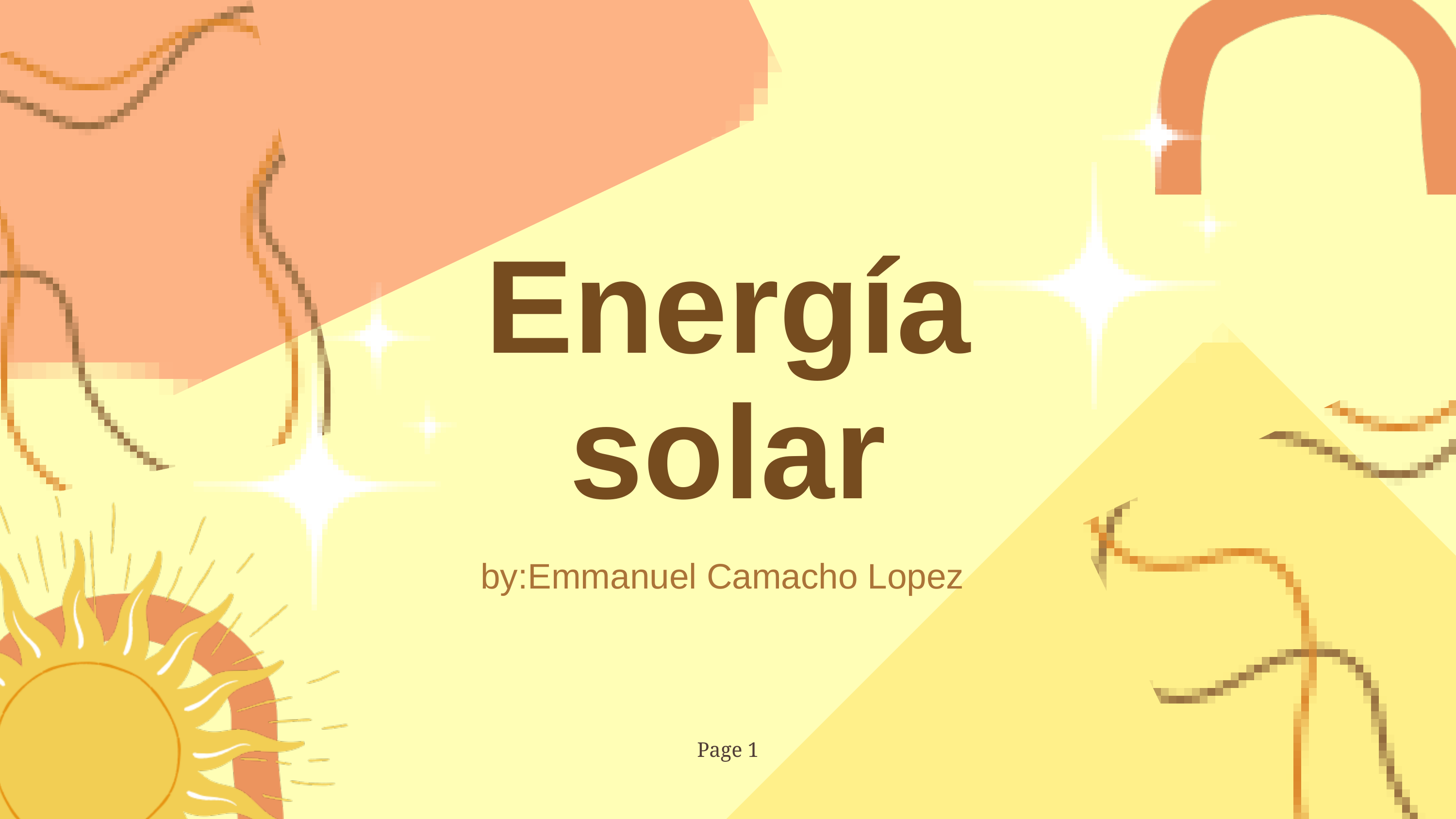

Energía solar

by:Emmanuel Camacho Lopez

Page 1